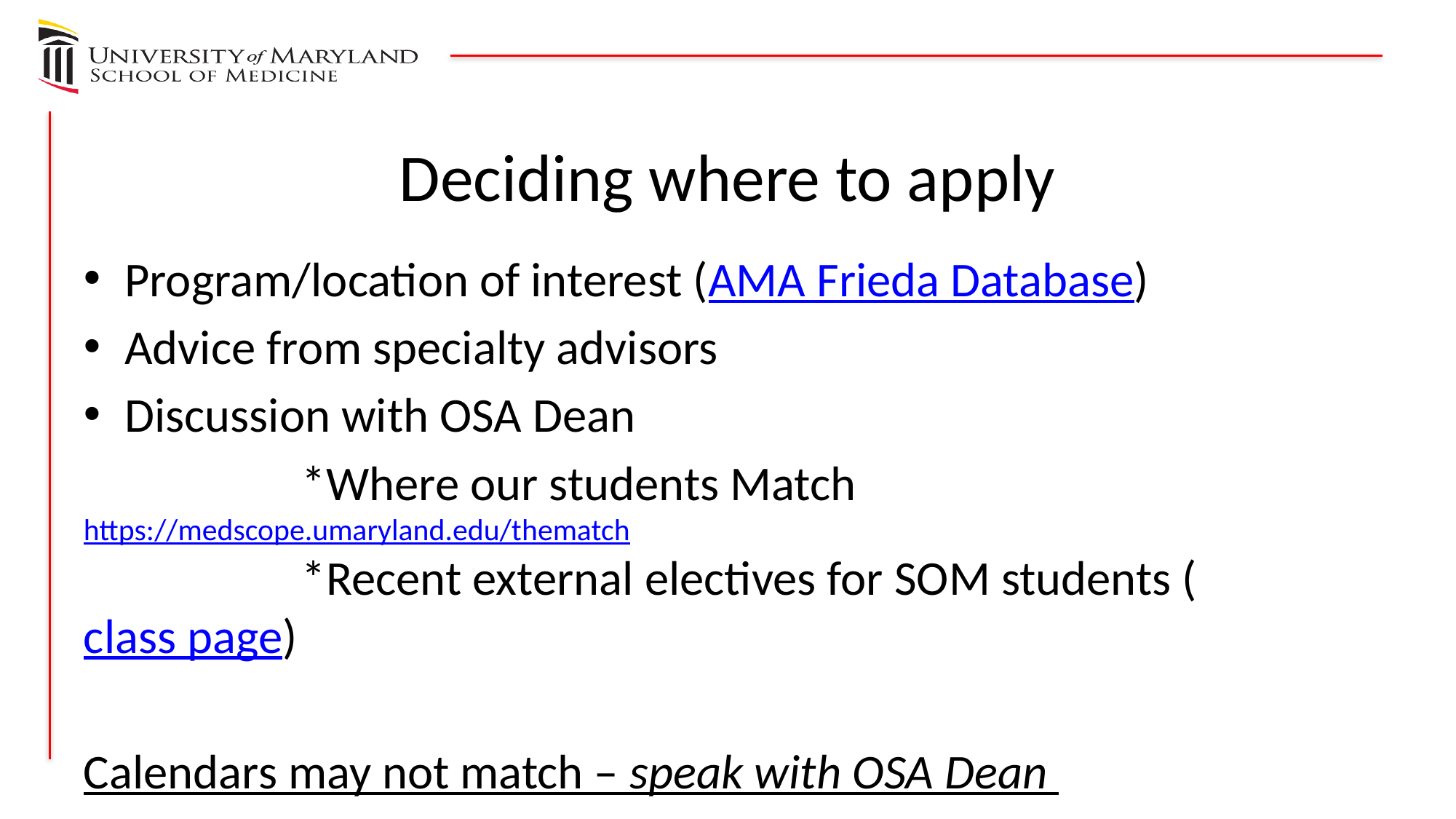

# Deciding where to apply
Program/location of interest (AMA Frieda Database)
Advice from specialty advisors
Discussion with OSA Dean
		*Where our students Match https://medscope.umaryland.edu/thematch
		*Recent external electives for SOM students (class page)

Calendars may not match – speak with OSA Dean